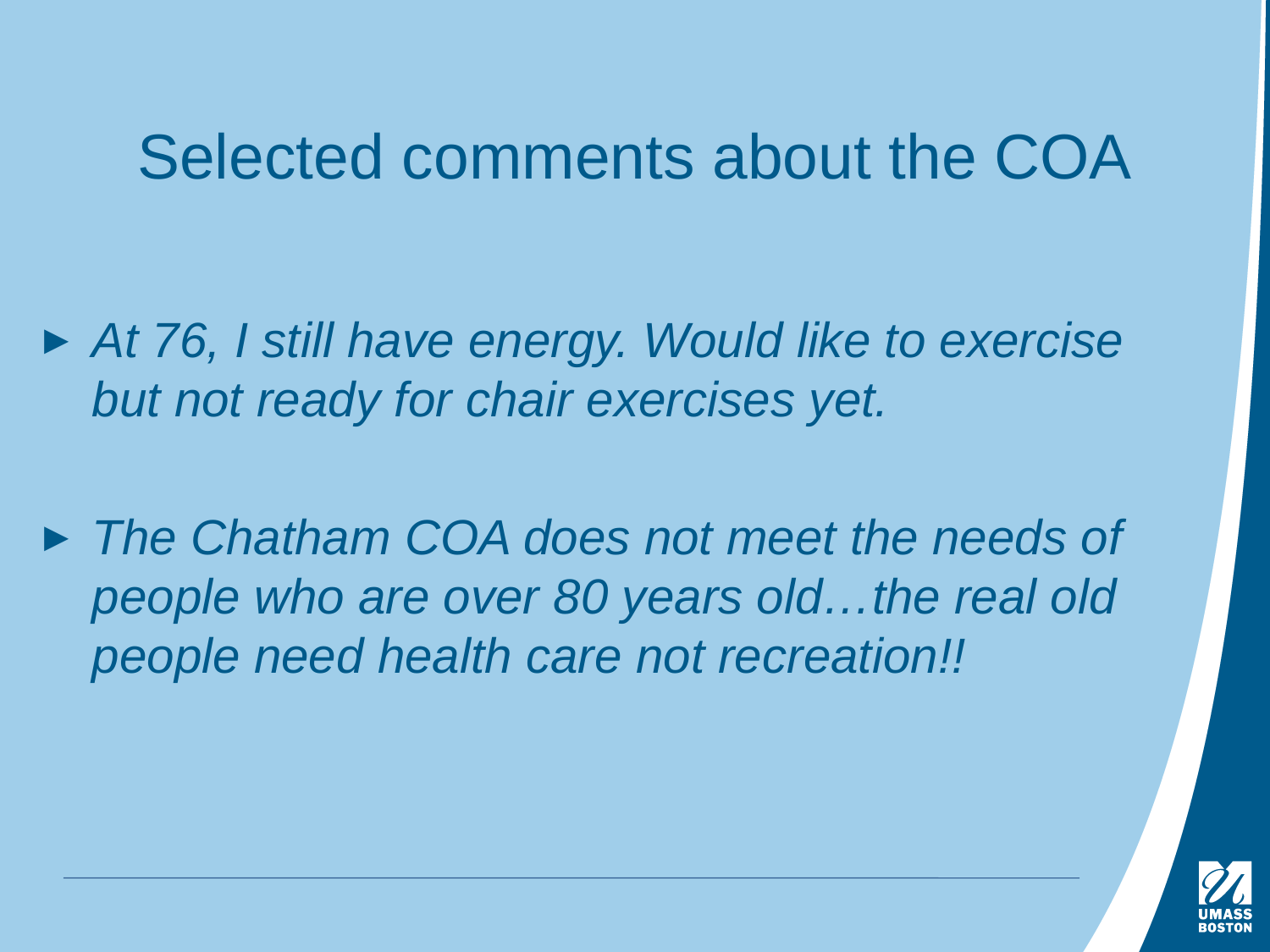

# Selected comments about the COA

At 76, I still have energy. Would like to exercise but not ready for chair exercises yet.

The Chatham COA does not meet the needs of people who are over 80 years old…the real old people need health care not recreation!!